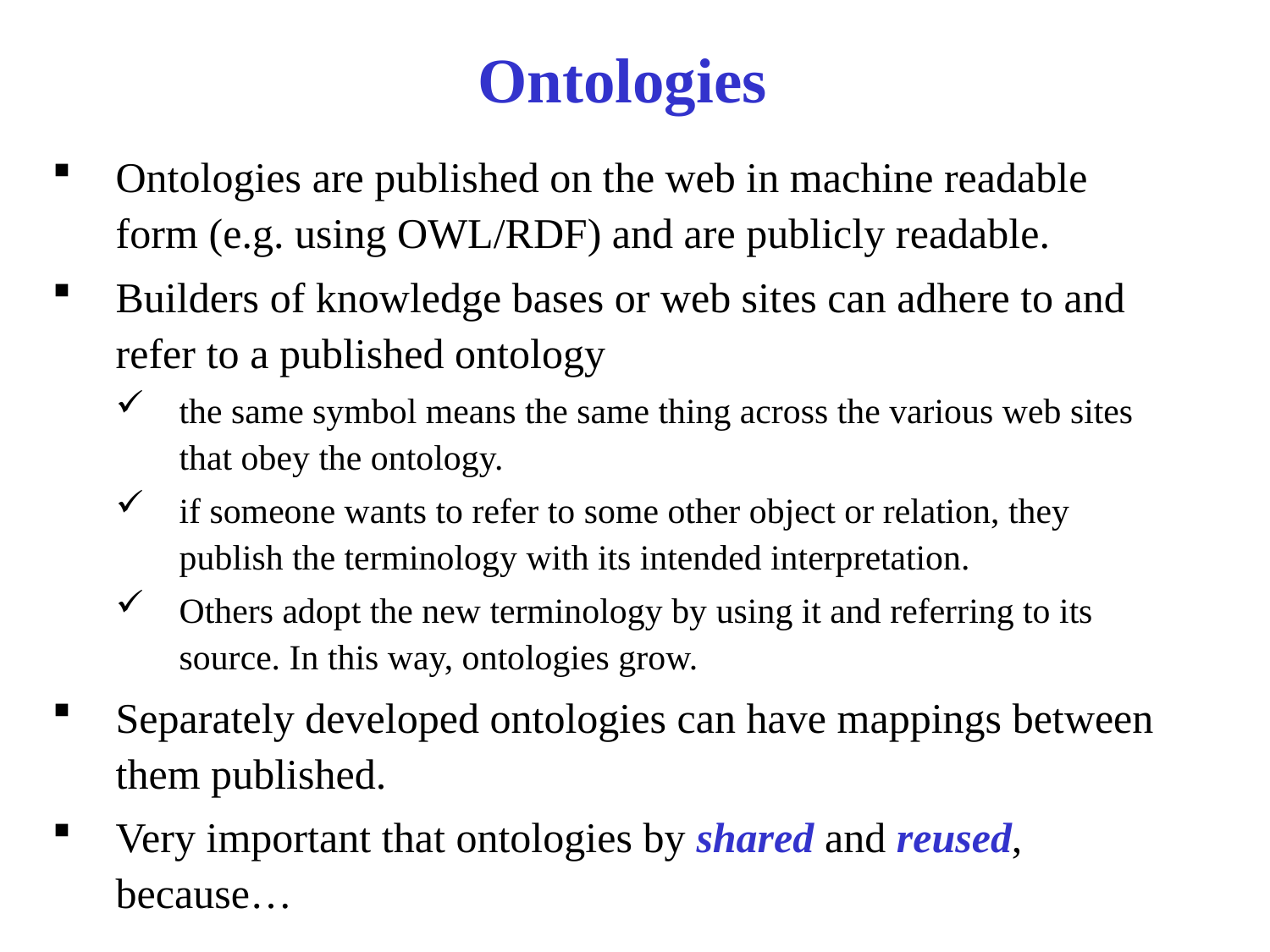

# Ontologies
Ontologies are published on the web in machine readable form (e.g. using OWL/RDF) and are publicly readable.
Builders of knowledge bases or web sites can adhere to and refer to a published ontology
the same symbol means the same thing across the various web sites that obey the ontology.
if someone wants to refer to some other object or relation, they publish the terminology with its intended interpretation.
Others adopt the new terminology by using it and referring to its source. In this way, ontologies grow.
Separately developed ontologies can have mappings between them published.
Very important that ontologies by shared and reused, because…